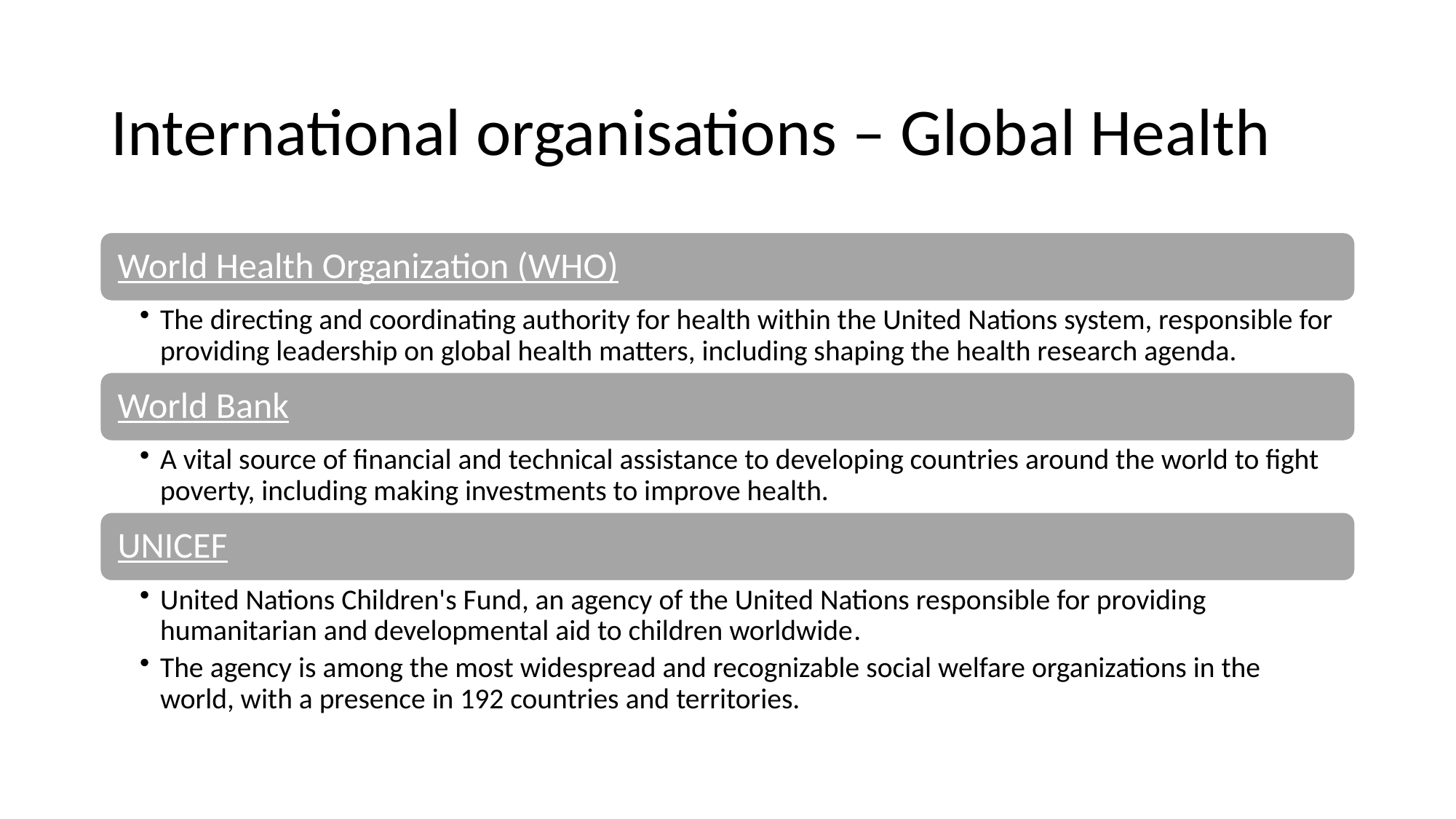

# International organisations – Global Health
World Health Organization (WHO)
The directing and coordinating authority for health within the United Nations system, responsible for providing leadership on global health matters, including shaping the health research agenda.
World Bank
A vital source of financial and technical assistance to developing countries around the world to fight poverty, including making investments to improve health.
UNICEF
United Nations Children's Fund, an agency of the United Nations responsible for providing humanitarian and developmental aid to children worldwide.
The agency is among the most widespread and recognizable social welfare organizations in the world, with a presence in 192 countries and territories.